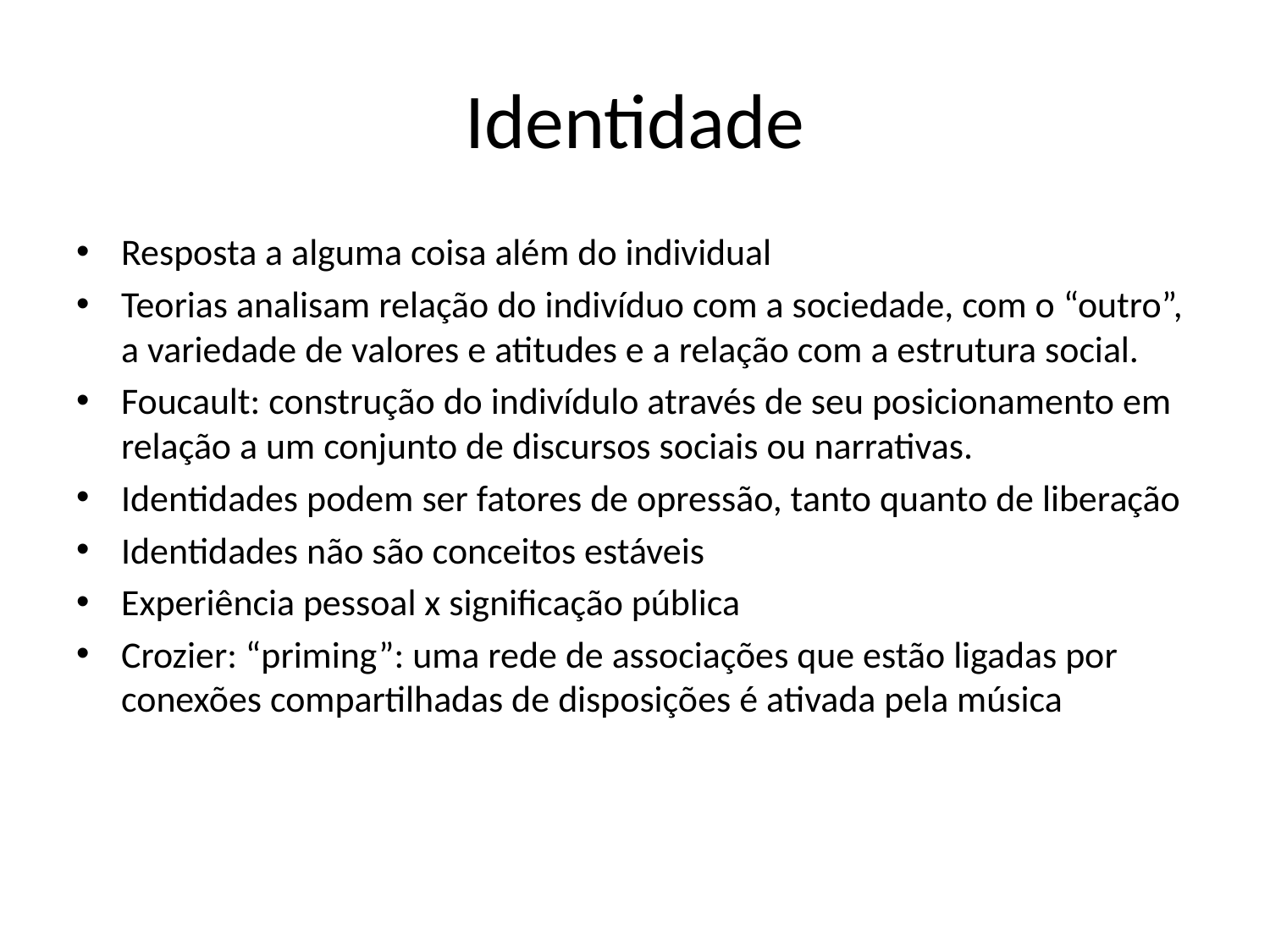

# Identidade
Resposta a alguma coisa além do individual
Teorias analisam relação do indivíduo com a sociedade, com o “outro”, a variedade de valores e atitudes e a relação com a estrutura social.
Foucault: construção do indivídulo através de seu posicionamento em relação a um conjunto de discursos sociais ou narrativas.
Identidades podem ser fatores de opressão, tanto quanto de liberação
Identidades não são conceitos estáveis
Experiência pessoal x significação pública
Crozier: “priming”: uma rede de associações que estão ligadas por conexões compartilhadas de disposições é ativada pela música